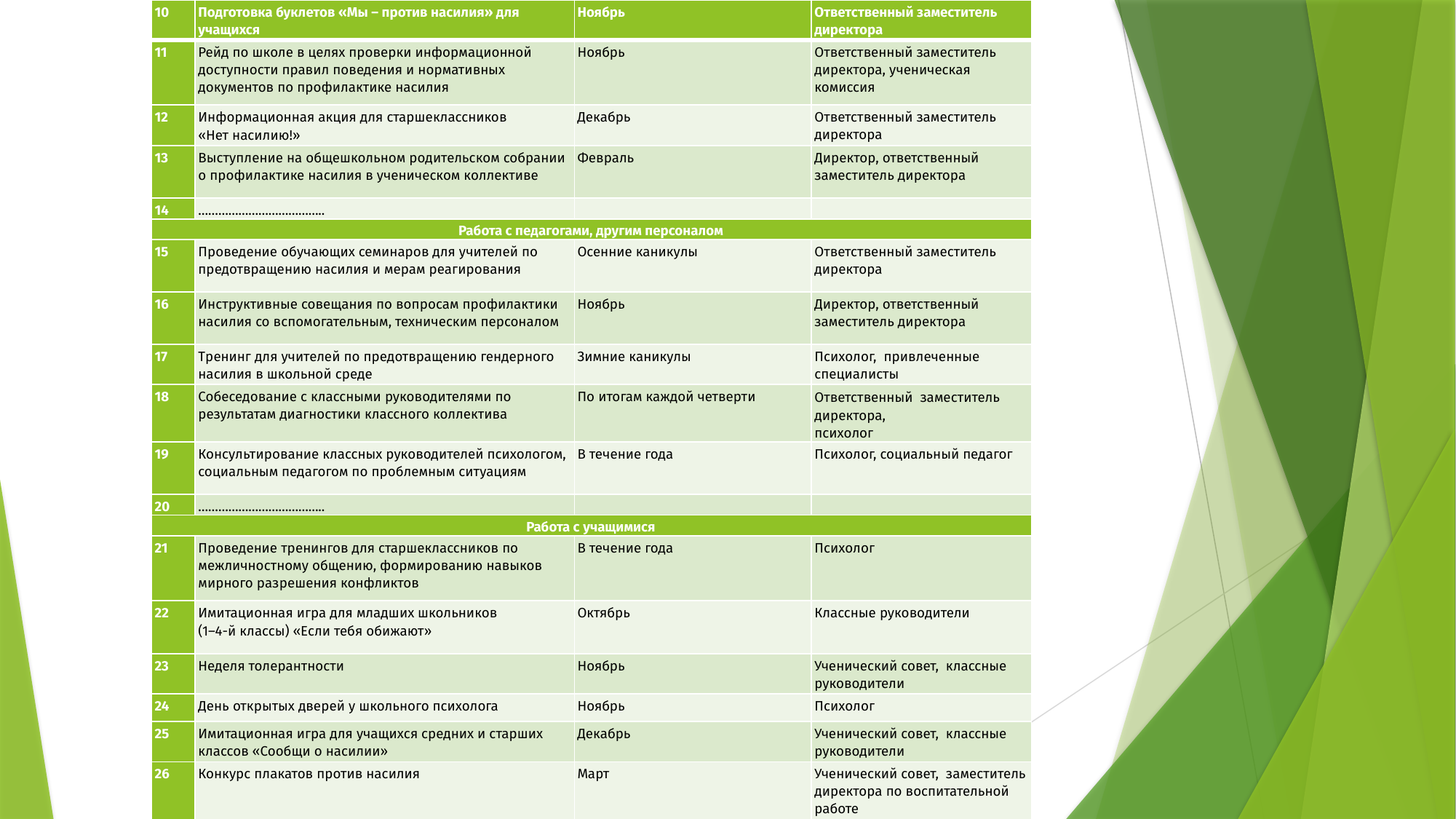

| 10 | Подготовка буклетов «Мы – против насилия» для учащихся | Ноябрь | Ответственный заместитель директора |
| --- | --- | --- | --- |
| 11 | Рейд по школе в целях проверки информационной доступности правил поведения и нормативных документов по профилактике насилия | Ноябрь | Ответственный заместитель директора, ученическая комиссия |
| 12 | Информационная акция для старшеклассников «Нет насилию!» | Декабрь | Ответственный заместитель директора |
| 13 | Выступление на общешкольном родительском собрании о профилактике насилия в ученическом коллективе | Февраль | Директор, ответственный заместитель директора |
| 14 | ……………………………….. |  |  |
| Работа с педагогами, другим персоналом |  |  |  |
| 15 | Проведение обучающих семинаров для учителей по предотвращению насилия и мерам реагирования | Осенние каникулы | Ответственный заместитель директора |
| 16 | Инструктивные совещания по вопросам профилактики насилия со вспомогательным, техническим персоналом | Ноябрь | Директор, ответственный заместитель директора |
| 17 | Тренинг для учителей по предотвращению гендерного насилия в школьной среде | Зимние каникулы | Психолог, привлеченные специалисты |
| 18 | Собеседование с классными руководителями по результатам диагностики классного коллектива | По итогам каждой четверти | Ответственный заместитель директора, психолог |
| 19 | Консультирование классных руководителей психологом, социальным педагогом по проблемным ситуациям | В течение года | Психолог, социальный педагог |
| 20 | ……………………………….. |  |  |
| Работа с учащимися |  |  |  |
| 21 | Проведение тренингов для старшеклассников по межличностному общению, формированию навыков мирного разрешения конфликтов | В течение года | Психолог |
| 22 | Имитационная игра для младших школьников (1–4-й классы) «Если тебя обижают» | Октябрь | Классные руководители |
| 23 | Неделя толерантности | Ноябрь | Ученический совет, классные руководители |
| 24 | День открытых дверей у школьного психолога | Ноябрь | Психолог |
| 25 | Имитационная игра для учащихся средних и старших классов «Сообщи о насилии» | Декабрь | Ученический совет, классные руководители |
| 26 | Конкурс плакатов против насилия | Март | Ученический совет, заместитель директора по воспитательной работе |